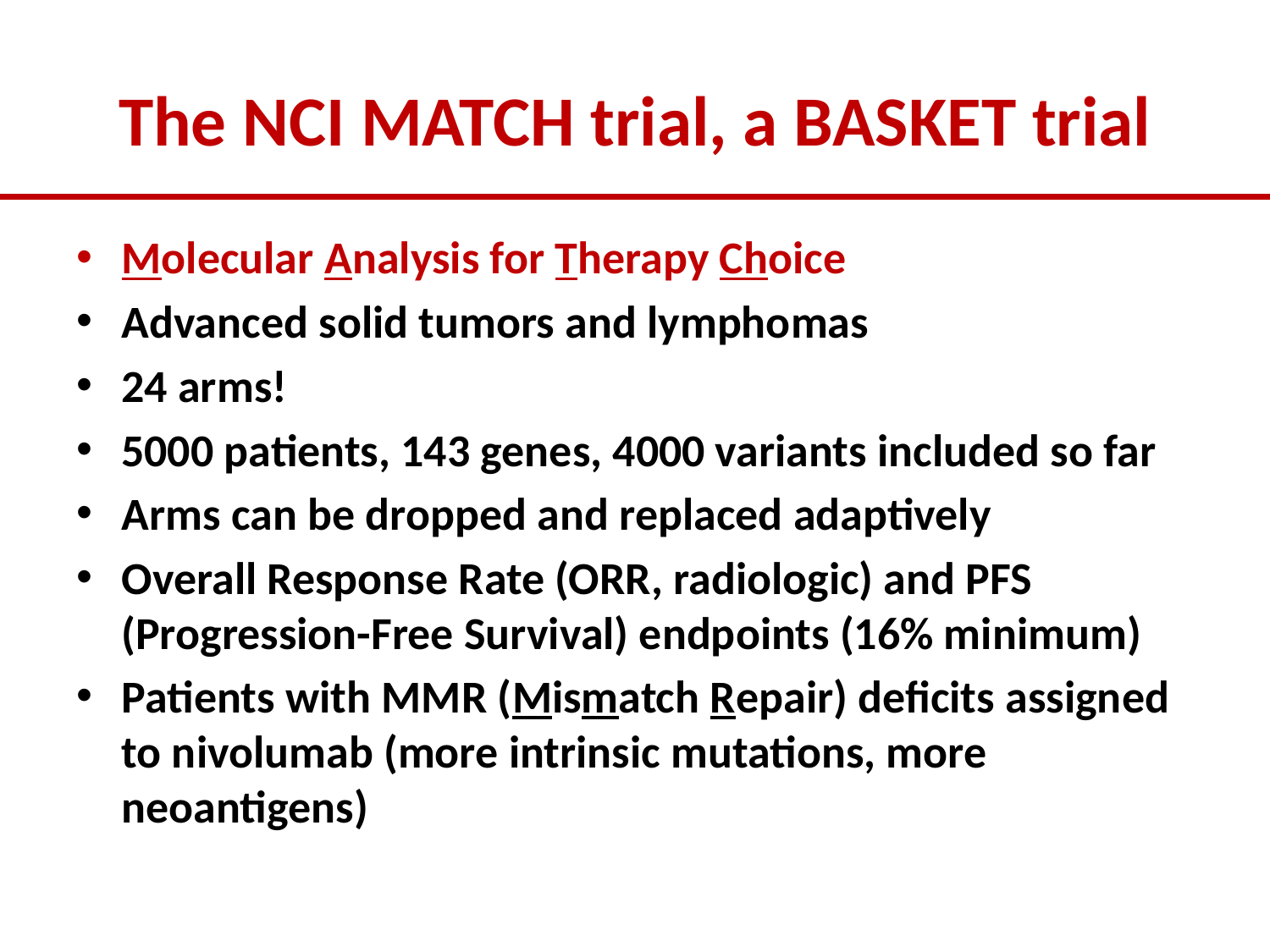

# The NCI MATCH trial, a BASKET trial
Molecular Analysis for Therapy Choice
Advanced solid tumors and lymphomas
24 arms!
5000 patients, 143 genes, 4000 variants included so far
Arms can be dropped and replaced adaptively
Overall Response Rate (ORR, radiologic) and PFS (Progression-Free Survival) endpoints (16% minimum)
Patients with MMR (Mismatch Repair) deficits assigned to nivolumab (more intrinsic mutations, more neoantigens)